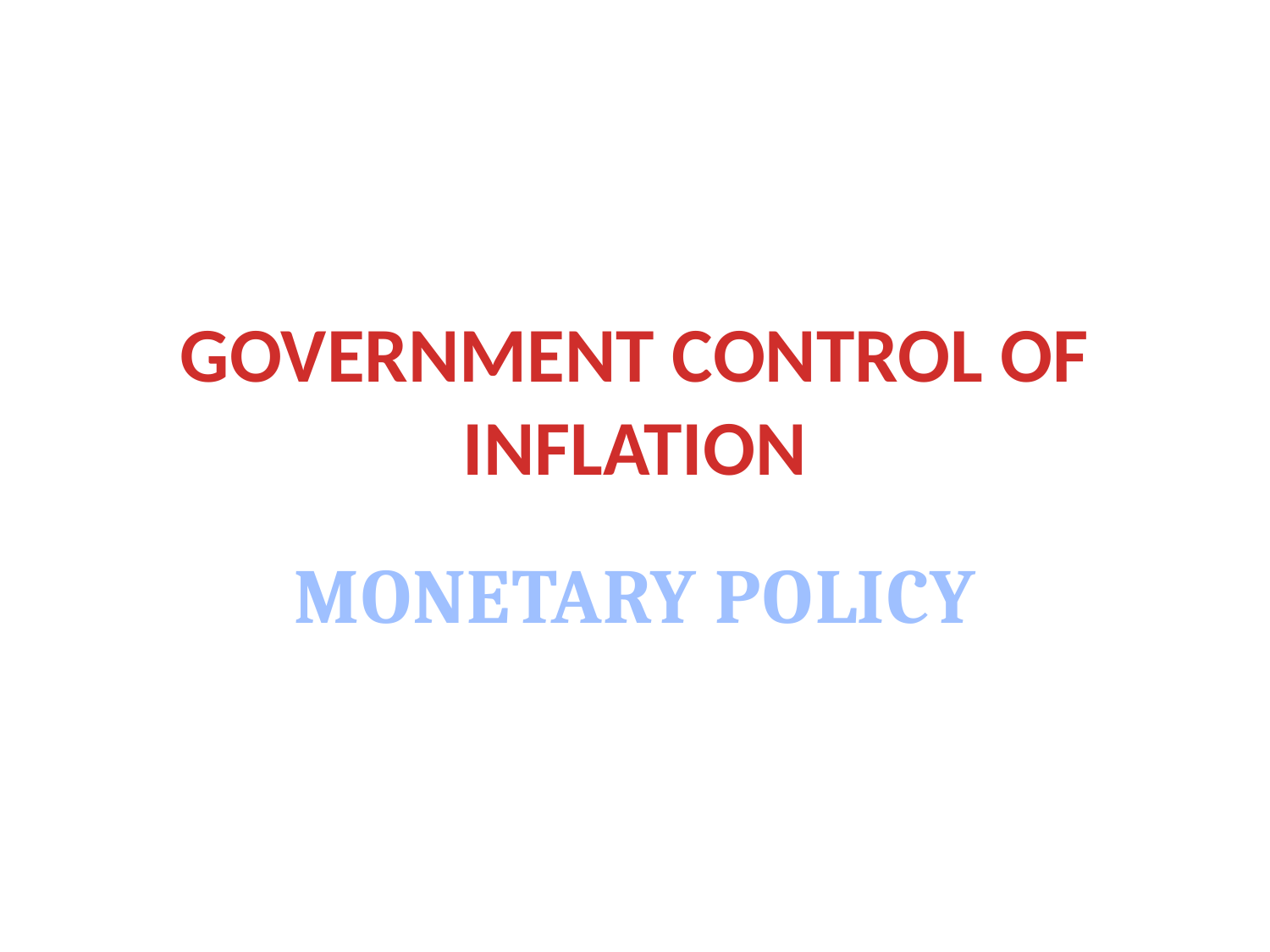

# GOVERNMENT CONTROL OF INFLATION
MONETARY POLICY